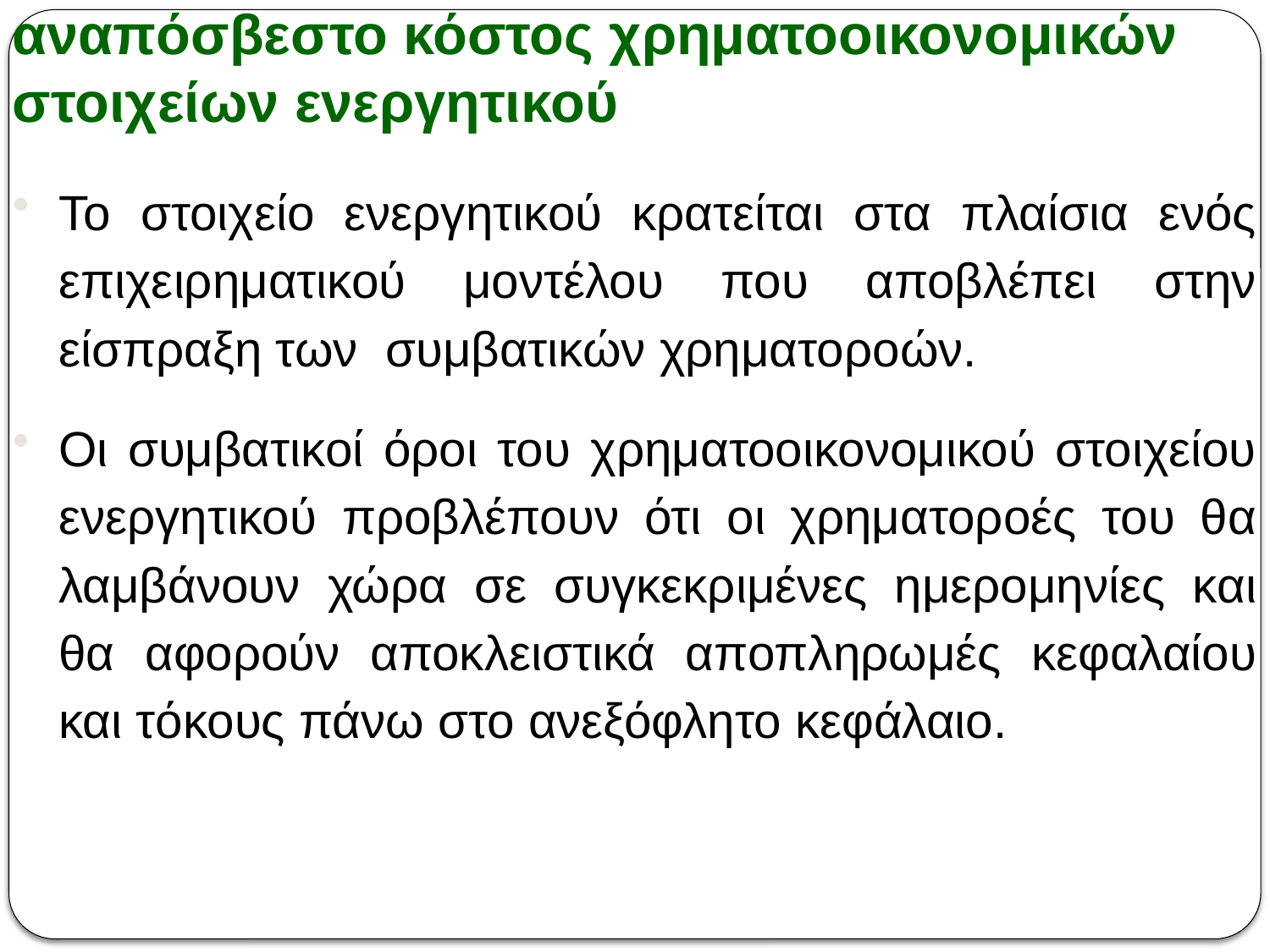

# Προϋποθέσεις για την αποτίμηση στο αναπόσβεστο κόστος χρηματοοικονομικών στοιχείων ενεργητικού
Το στοιχείο ενεργητικού κρατείται στα πλαίσια ενός επιχειρηματικού μοντέλου που αποβλέπει στην είσπραξη των  συμβατικών χρηματοροών.
Οι συμβατικοί όροι του χρηματοοικονομικού στοιχείου ενεργητικού προβλέπουν ότι οι χρηματοροές του θα λαμβάνουν χώρα σε συγκεκριμένες ημερομηνίες και θα αφορούν αποκλειστικά αποπληρωμές κεφαλαίου και τόκους πάνω στο ανεξόφλητο κεφάλαιο.